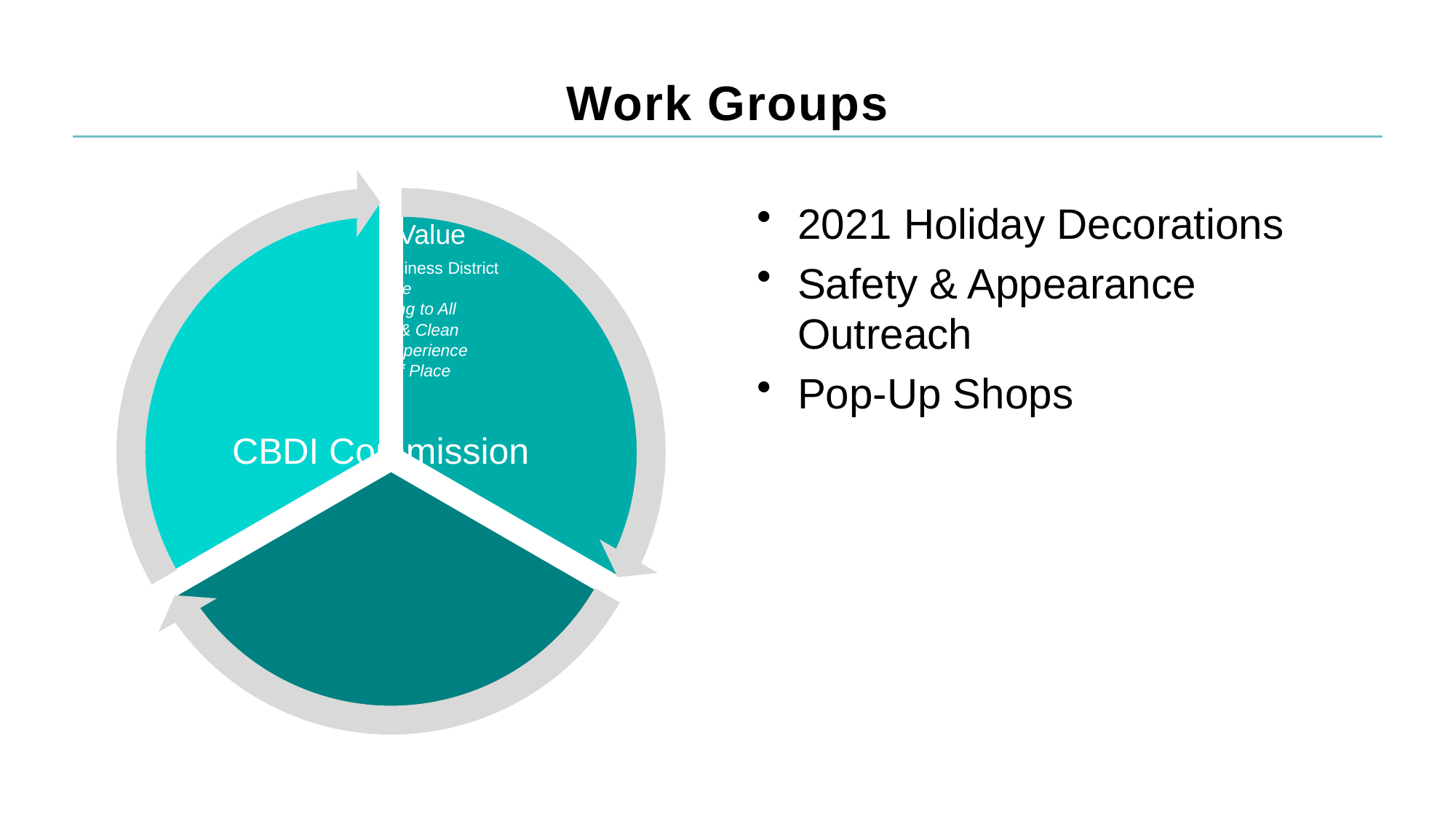

# Work Groups
Responsible Parties
Council
Staff
Property Owners
Vendors
Nonprofits & Institutions
Public Value
Successful Business District
Safe
Welcoming to All
Beautiful & Clean
Positive Experience
Sense of Place
CBDI Commission
2021 Holiday Decorations
Safety & Appearance Outreach
Pop-Up Shops